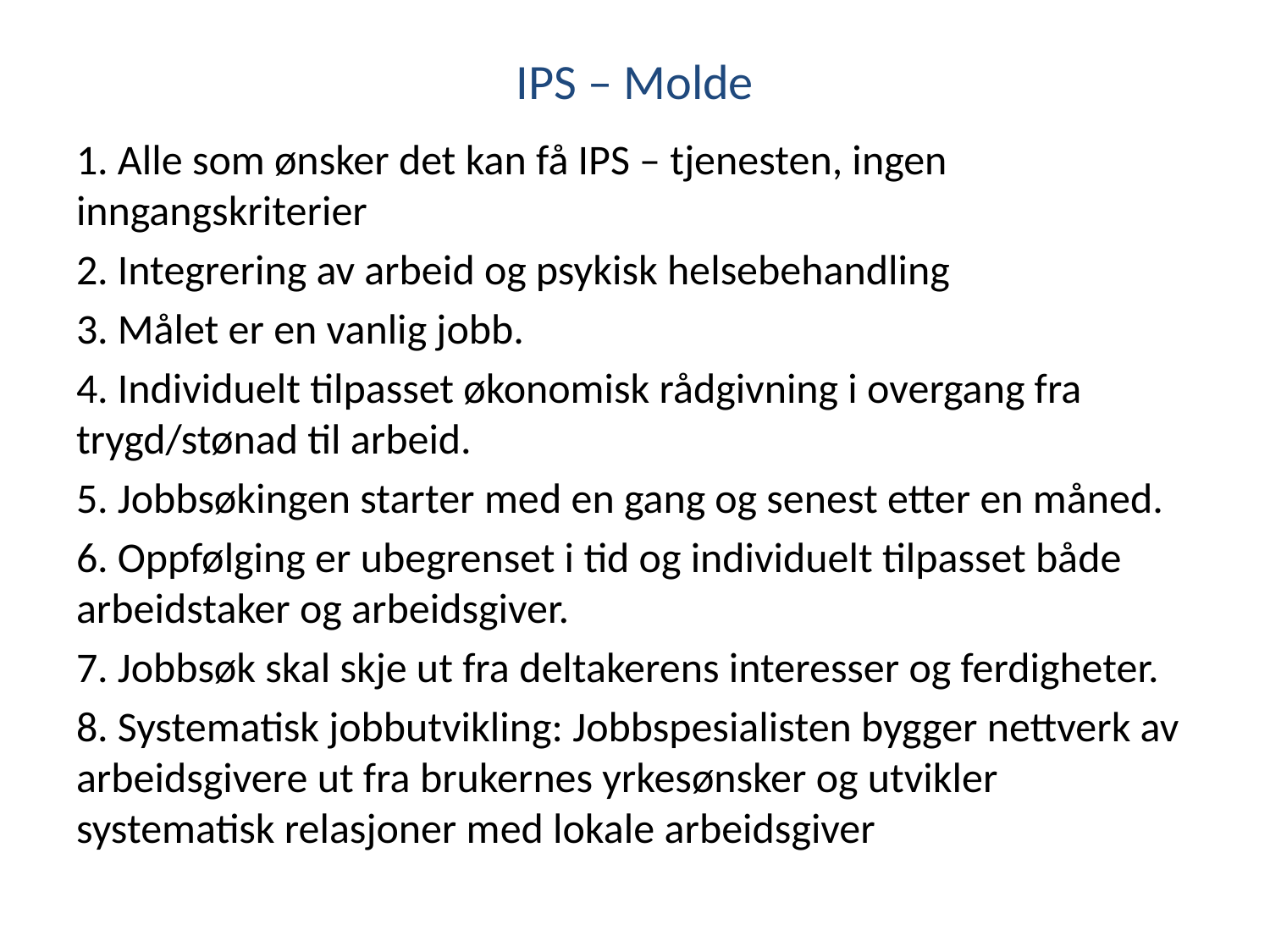

# IPS – Molde
1. Alle som ønsker det kan få IPS – tjenesten, ingen inngangskriterier
2. Integrering av arbeid og psykisk helsebehandling
3. Målet er en vanlig jobb.
4. Individuelt tilpasset økonomisk rådgivning i overgang fra     trygd/stønad til arbeid.
5. Jobbsøkingen starter med en gang og senest etter en måned.
6. Oppfølging er ubegrenset i tid og individuelt tilpasset både arbeidstaker og arbeidsgiver.
7. Jobbsøk skal skje ut fra deltakerens interesser og ferdigheter.
8. Systematisk jobbutvikling: Jobbspesialisten bygger nettverk av arbeidsgivere ut fra brukernes yrkesønsker og utvikler systematisk relasjoner med lokale arbeidsgiver